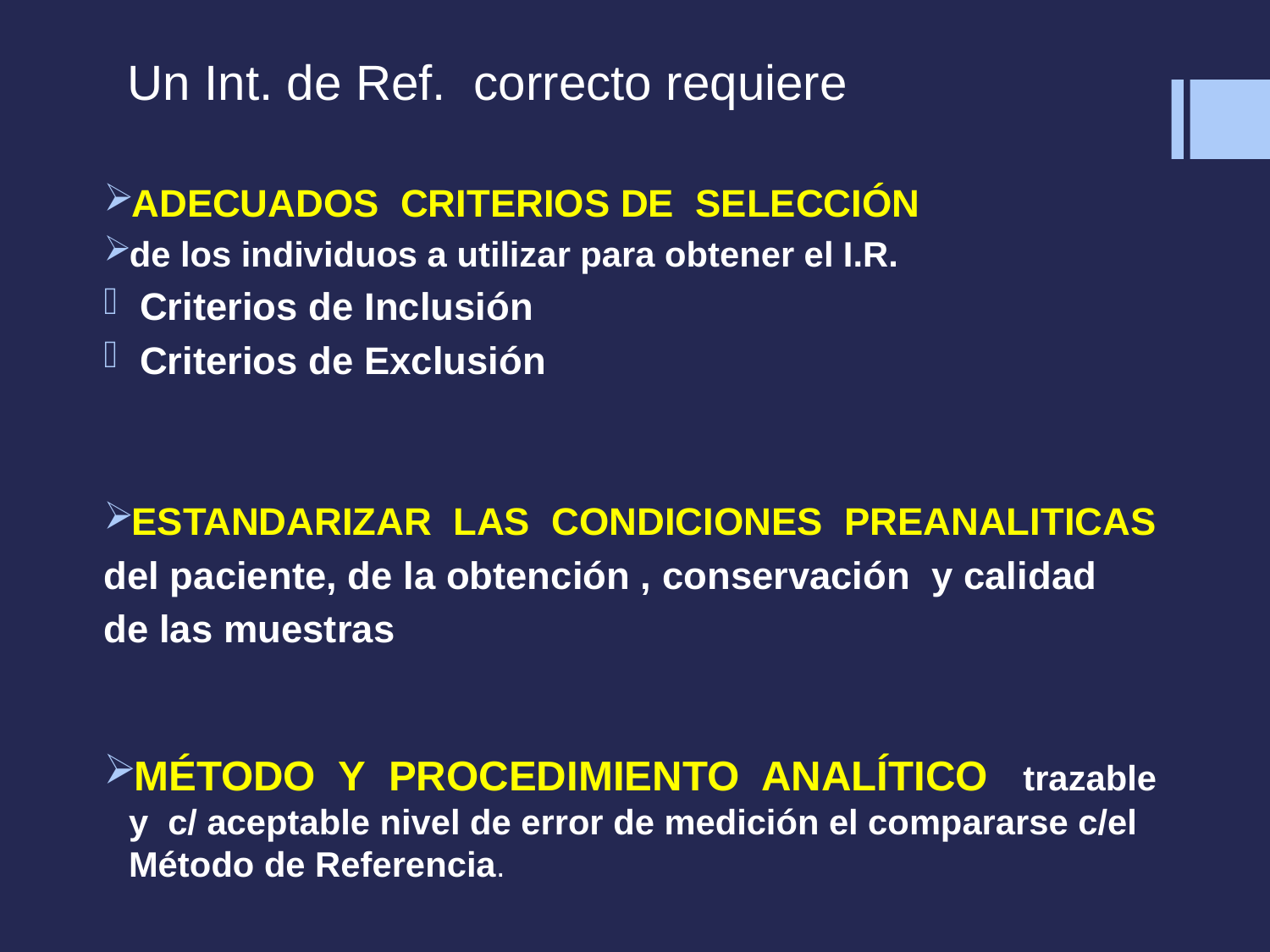

# Un Int. de Ref.  correcto requiere

ADECUADOS  CRITERIOS DE  SELECCIÓN
de los individuos a utilizar para obtener el I.R.
 Criterios de Inclusión
 Criterios de Exclusión

ESTANDARIZAR  LAS  CONDICIONES  PREANALITICAS
del paciente, de la obtención , conservación  y calidad
de las muestras

MÉTODO  Y  PROCEDIMIENTO  ANALÍTICO   trazable y  c/ aceptable nivel de error de medición el compararse c/el Método de Referencia.